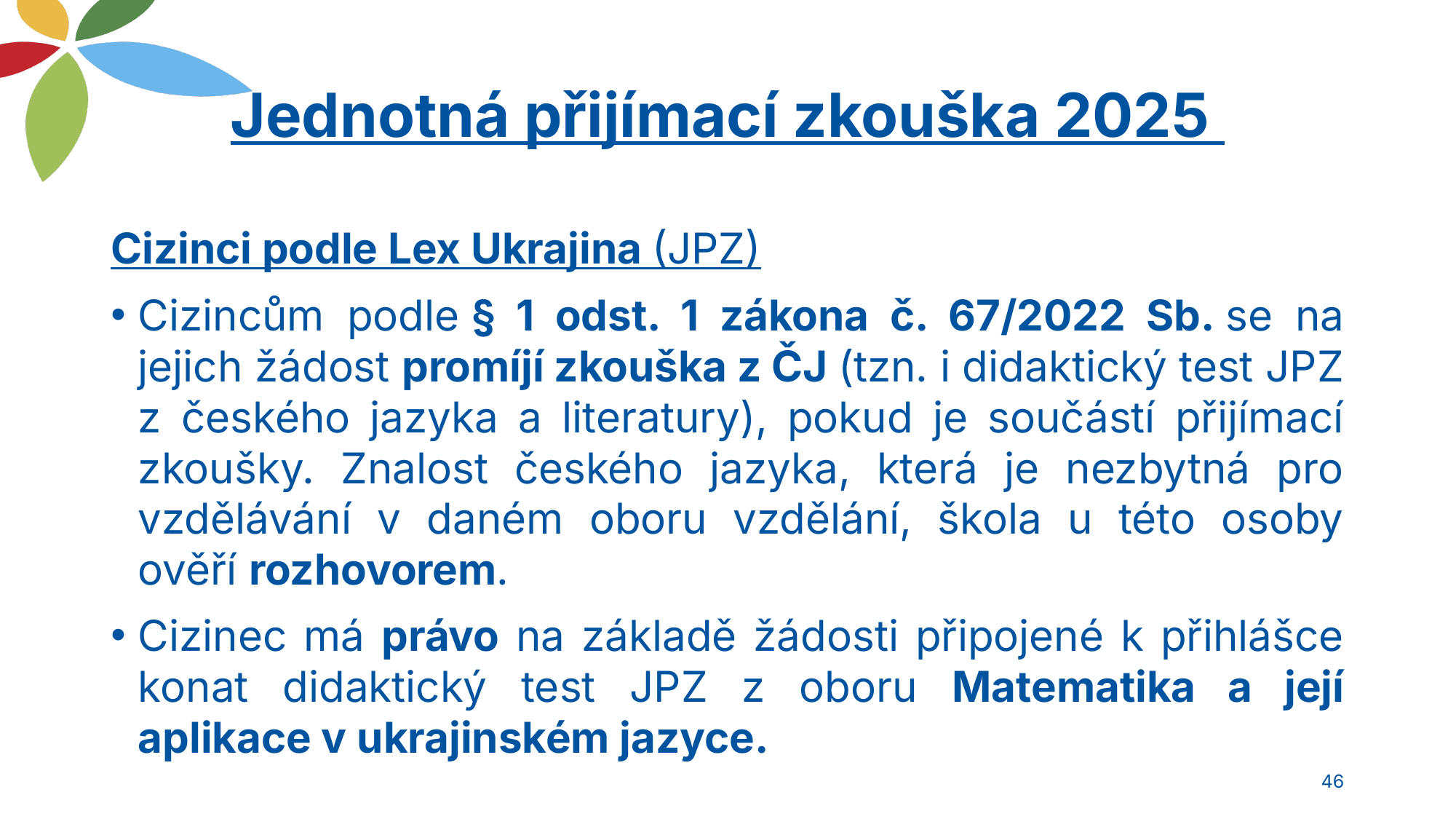

# Jednotná přijímací zkouška 2025

Cizinci podle Lex Ukrajina (JPZ)
Cizincům podle § 1 odst. 1 zákona č. 67/2022 Sb. se na jejich žádost promíjí zkouška z ČJ (tzn. i didaktický test JPZ z českého jazyka a literatury), pokud je součástí přijímací zkoušky. Znalost českého jazyka, která je nezbytná pro vzdělávání v daném oboru vzdělání, škola u této osoby ověří rozhovorem.
Cizinec má právo na základě žádosti připojené k přihlášce konat didaktický test JPZ z oboru Matematika a její aplikace v ukrajinském jazyce.

46